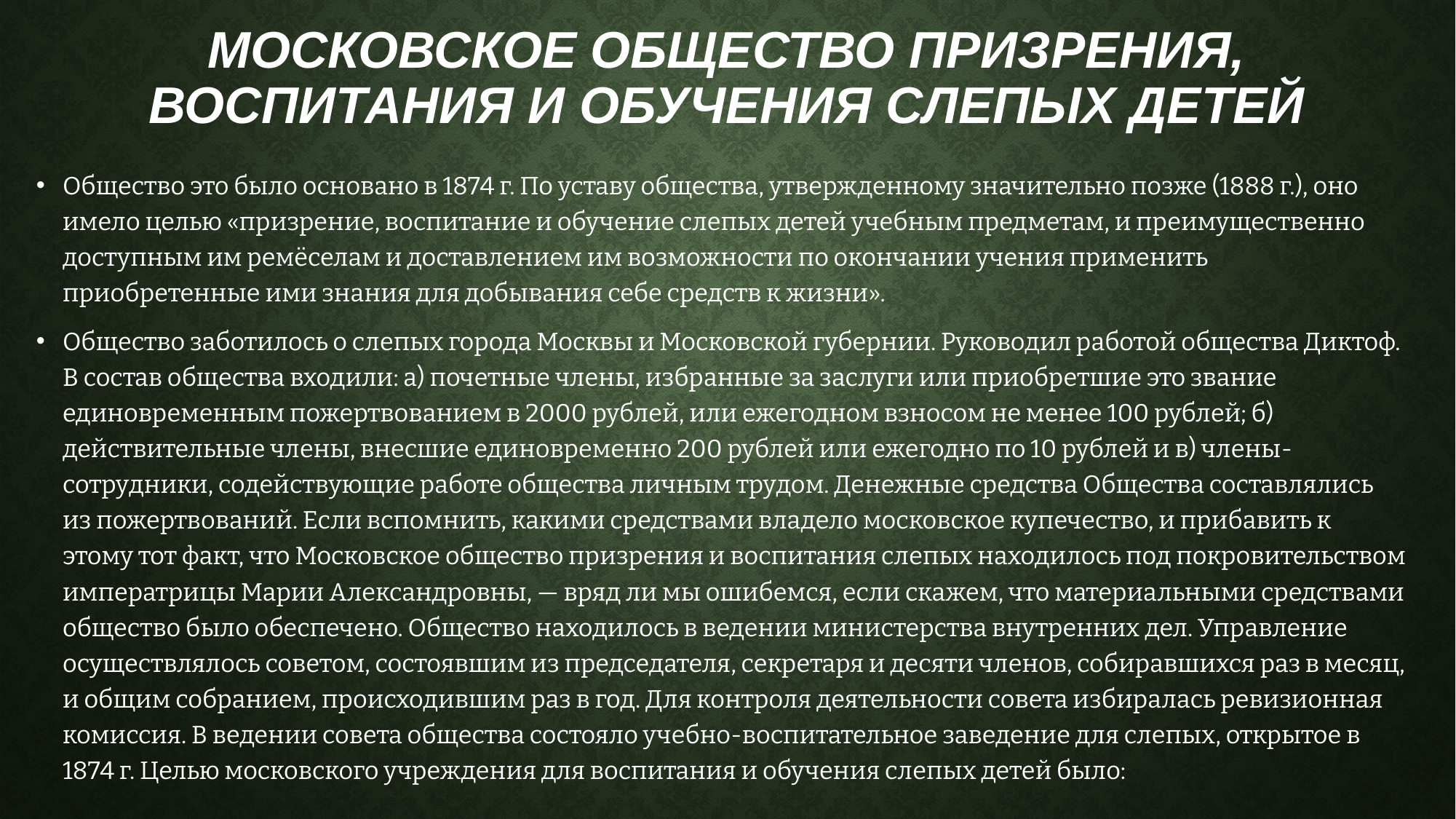

# Московское общество призрения, воспитания и обучения слепых детей
Общество это было основано в 1874 г. По уставу общества, утвержденному значительно позже (1888 г.), оно имело целью «призрение, воспитание и обучение слепых детей учебным предметам, и преимущественно доступным им ремёселам и доставлением им возможности по окончании учения применить приобретенные ими знания для добывания себе средств к жизни».
Общество заботилось о слепых города Москвы и Московской губернии. Руководил работой общества Диктоф. В состав общества входили: а) почетные члены, избранные за заслуги или приобретшие это звание единовременным пожертвованием в 2000 рублей, или ежегодном взносом не менее 100 рублей; б) действительные члены, внесшие единовременно 200 рублей или ежегодно по 10 рублей и в) члены-сотрудники, содействующие работе общества личным трудом. Денежные средства Общества составлялись из пожертвований. Если вспомнить, какими средствами владело московское купечество, и прибавить к этому тот факт, что Московское общество призрения и воспитания слепых находилось под покровительством императрицы Марии Александровны, — вряд ли мы ошибемся, если скажем, что материальными средствами общество было обеспечено. Общество находилось в ведении министерства внутренних дел. Управление осуществлялось советом, состоявшим из председателя, секретаря и десяти членов, собиравшихся раз в месяц, и общим собранием, происходившим раз в год. Для контроля деятельности совета избиралась ревизионная комиссия. В ведении совета общества состояло учебно-воспитательное заведение для слепых, открытое в 1874 г. Целью московского учреждения для воспитания и обучения слепых детей было: